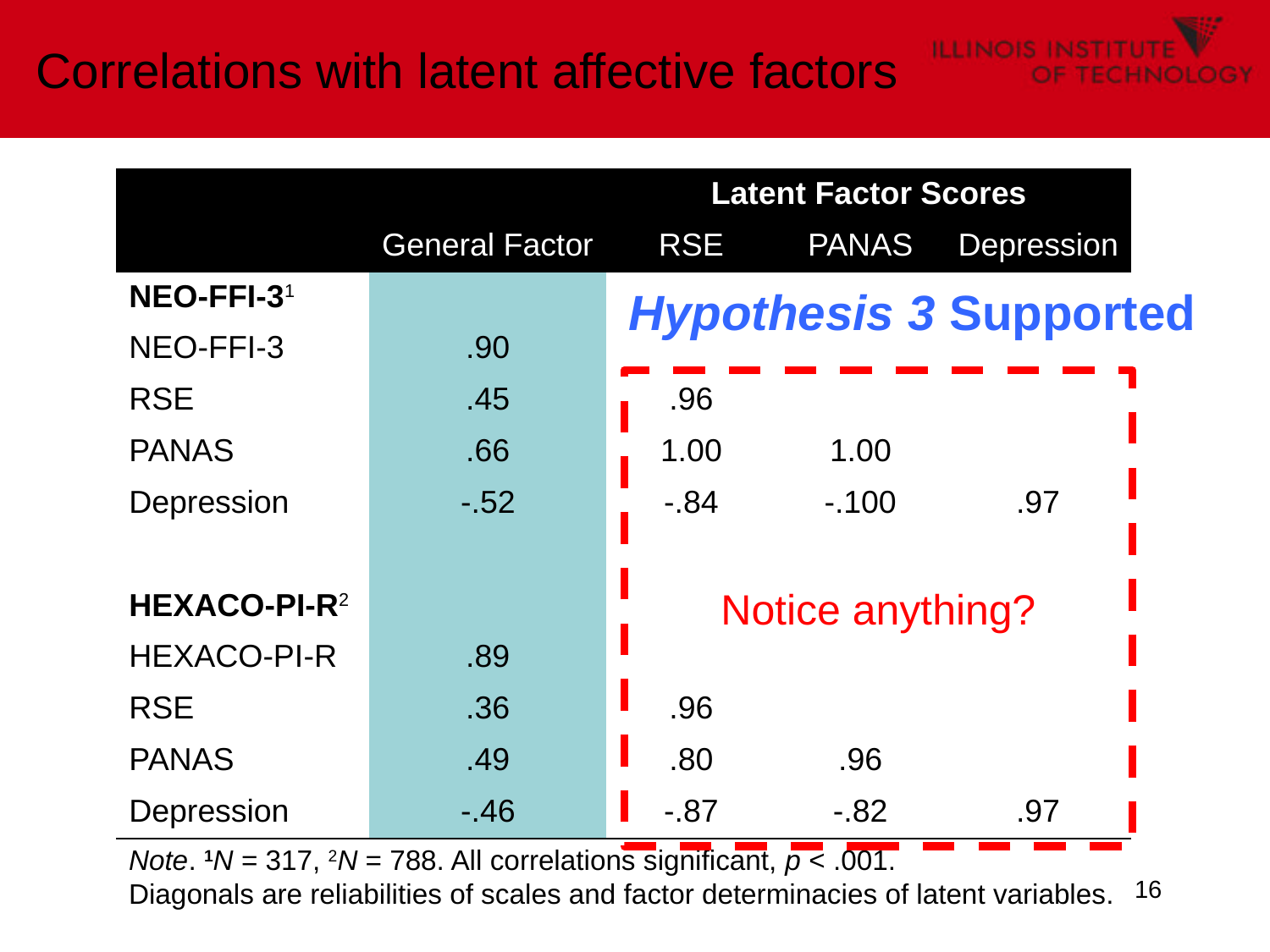

# Correlations with latent affective factors
|  |  | Latent Factor Scores |  |  |
| --- | --- | --- | --- | --- |
|  | General Factor | RSE | PANAS | Depression |
| NEO-FFI-31 |  |  |  |  |
| NEO-FFI-3 | .90 |  |  |  |
| RSE | .45 | .96 |  |  |
| PANAS | .66 | 1.00 | 1.00 |  |
| Depression | -.52 | -.84 | -.100 | .97 |
|  |  |  |  |  |
| HEXACO-PI-R2 |  |  |  |  |
| HEXACO-PI-R | .89 |  |  |  |
| RSE | .36 | .96 |  |  |
| PANAS | .49 | .80 | .96 |  |
| Depression | -.46 | -.87 | -.82 | .97 |
Hypothesis 3 Supported
Notice anything?
Note. 1N = 317, 2N = 788. All correlations significant, p < .001.
Diagonals are reliabilities of scales and factor determinacies of latent variables.
16